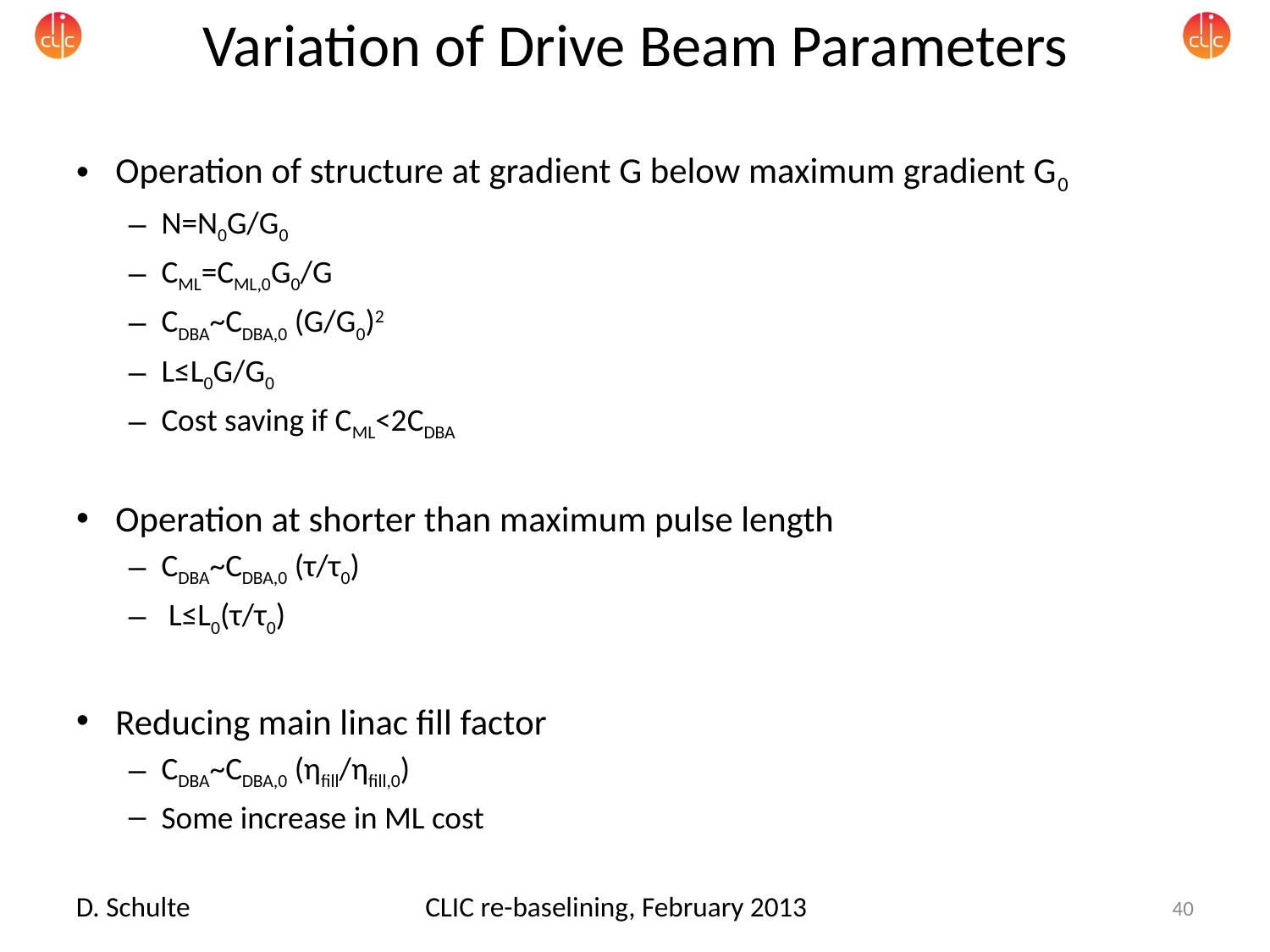

# Variation of Drive Beam Parameters
Operation of structure at gradient G below maximum gradient G0
N=N0G/G0
CML=CML,0G0/G
CDBA~CDBA,0 (G/G0)2
L≤L0G/G0
Cost saving if CML<2CDBA

Operation at shorter than maximum pulse length
CDBA~CDBA,0 (τ/τ0)
 L≤L0(τ/τ0)

Reducing main linac fill factor
CDBA~CDBA,0 (ηfill/ηfill,0)
Some increase in ML cost

D. Schulte
CLIC re-baselining, February 2013
40